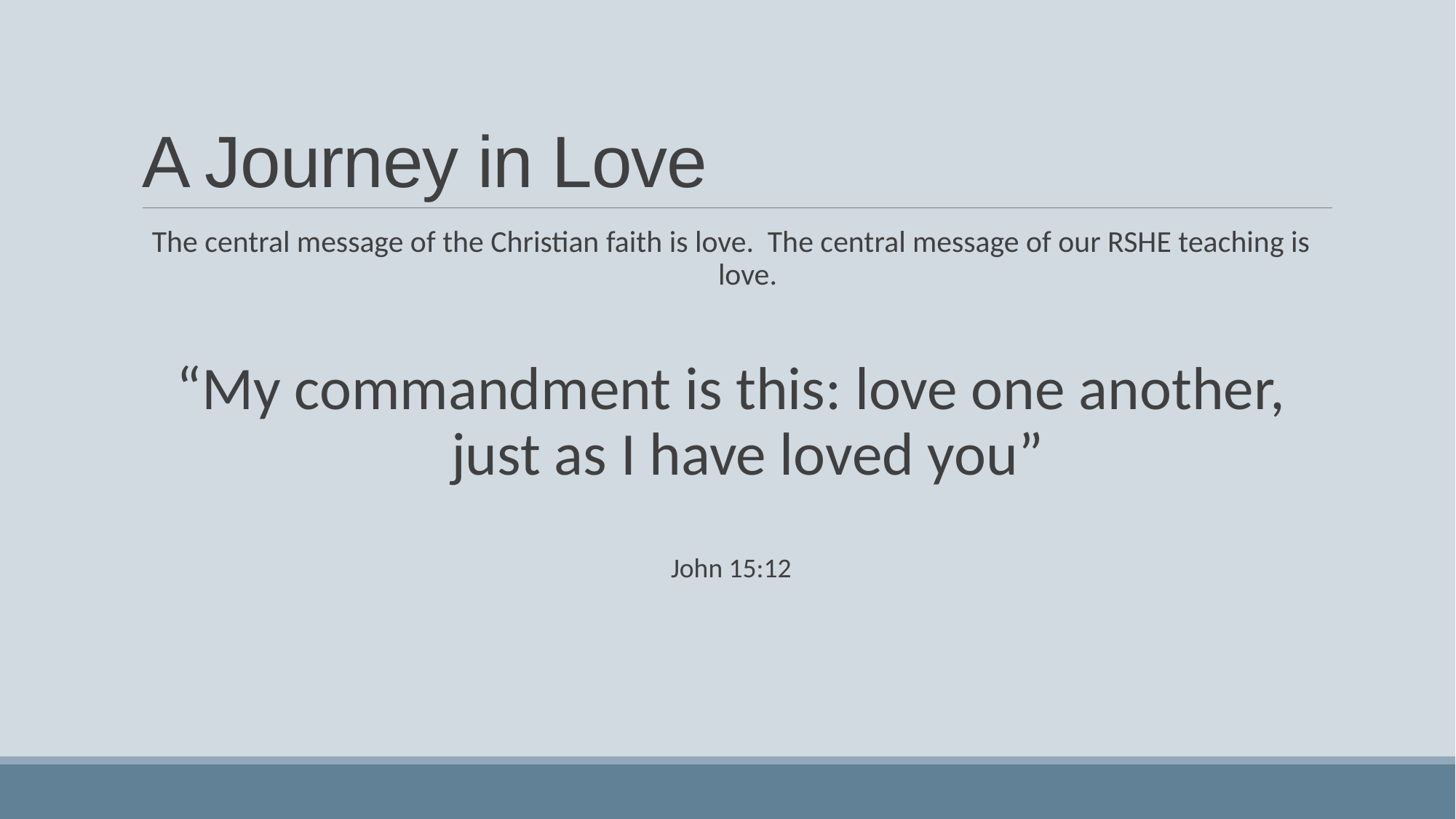

# A Journey in Love
The central message of the Christian faith is love.  The central message of our RSHE teaching is love.

“My commandment is this: love one another, just as I have loved you”

John 15:12